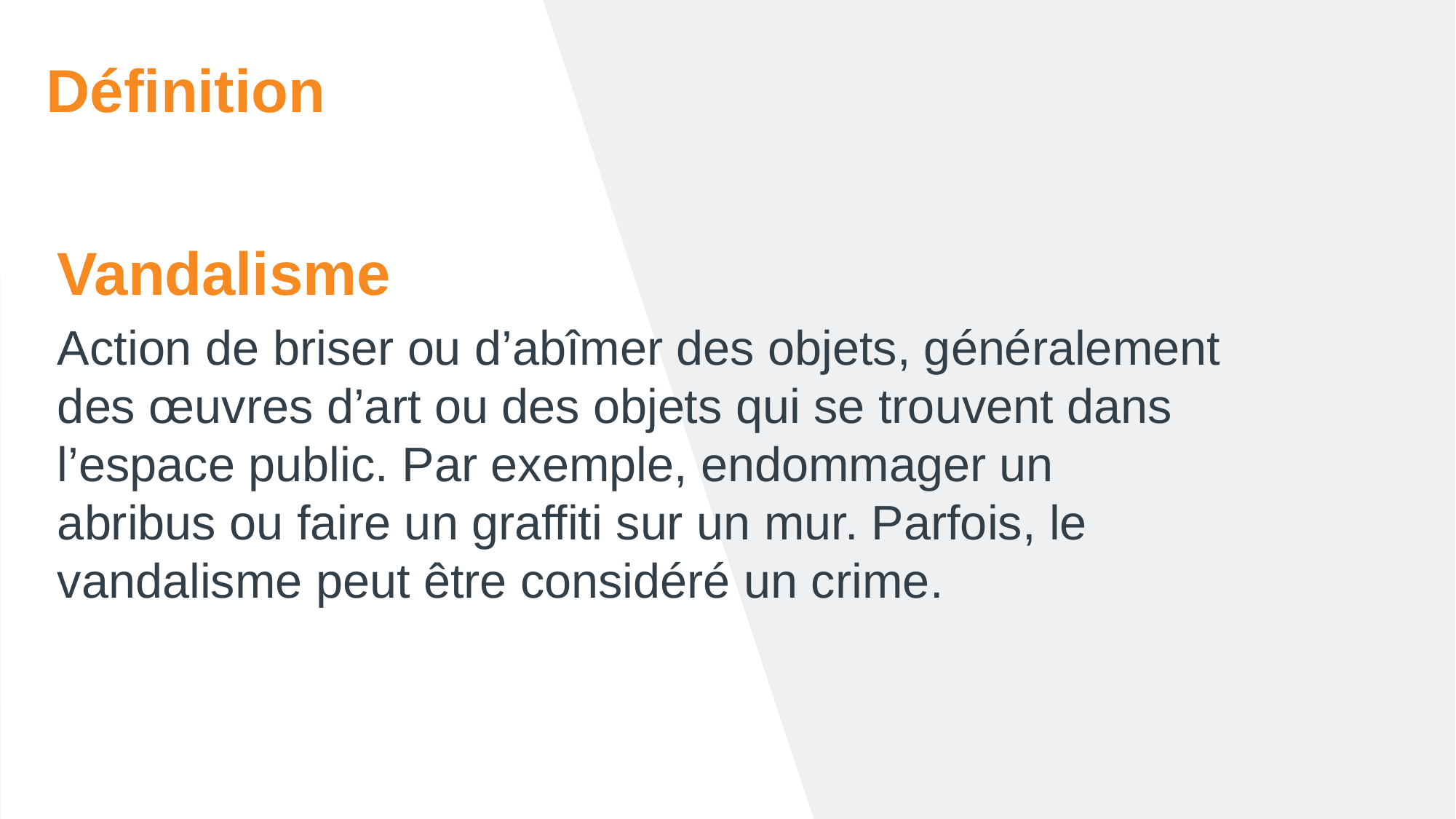

# Définition
Vandalisme
Action de briser ou d’abîmer des objets, généralement des œuvres d’art ou des objets qui se trouvent dans l’espace public. Par exemple, endommager un abribus ou faire un graffiti sur un mur. Parfois, le vandalisme peut être considéré un crime.